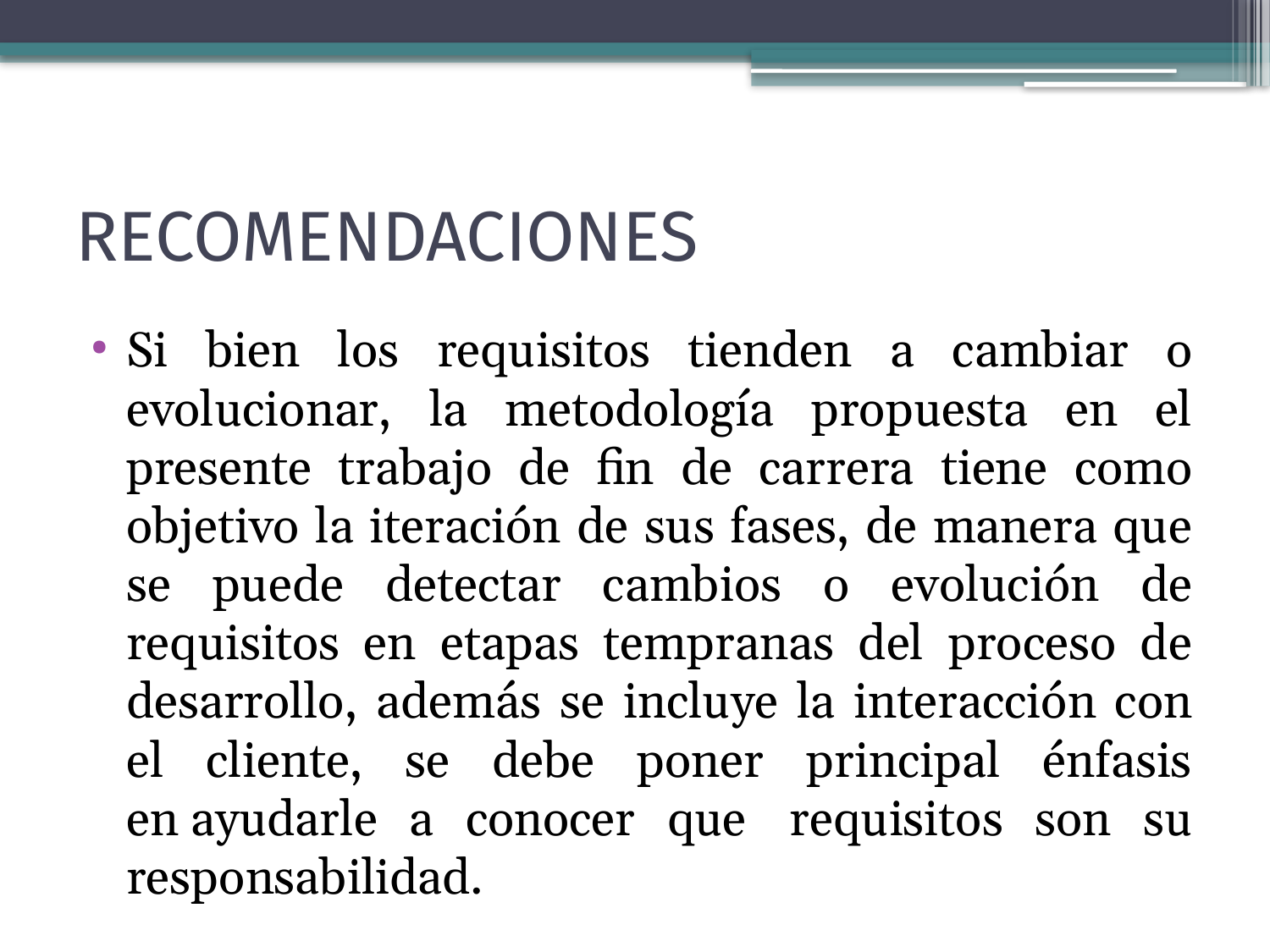

# RECOMENDACIONES
Si bien los requisitos tienden a cambiar o evolucionar, la metodología propuesta en el presente trabajo de fin de carrera tiene como objetivo la iteración de sus fases, de manera que se puede detectar cambios o evolución de requisitos en etapas tempranas del proceso de desarrollo, además se incluye la interacción con el cliente, se debe poner principal énfasis en ayudarle a conocer que  requisitos son su responsabilidad.